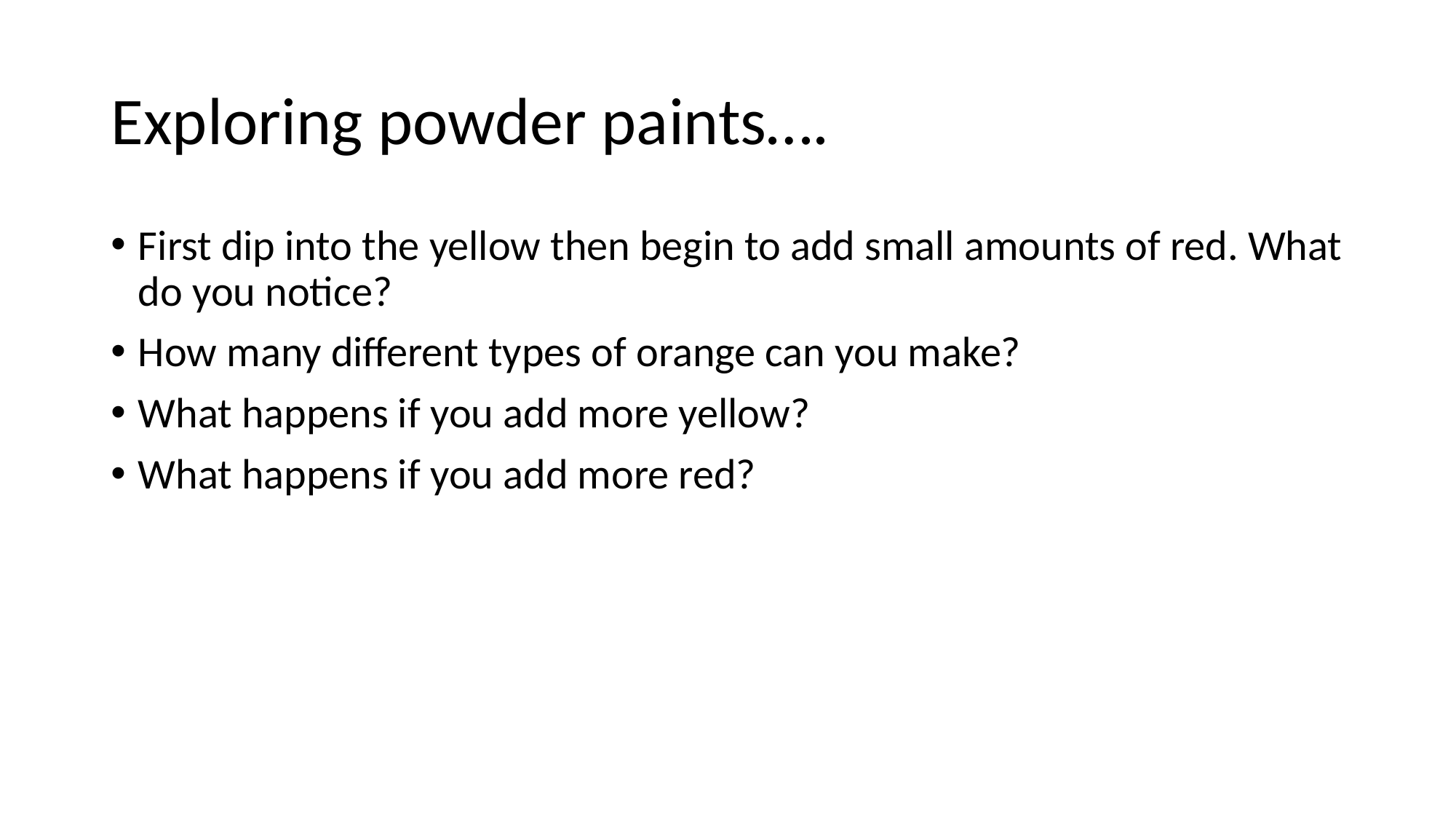

# Exploring powder paints….
First dip into the yellow then begin to add small amounts of red. What do you notice?
How many different types of orange can you make?
What happens if you add more yellow?
What happens if you add more red?